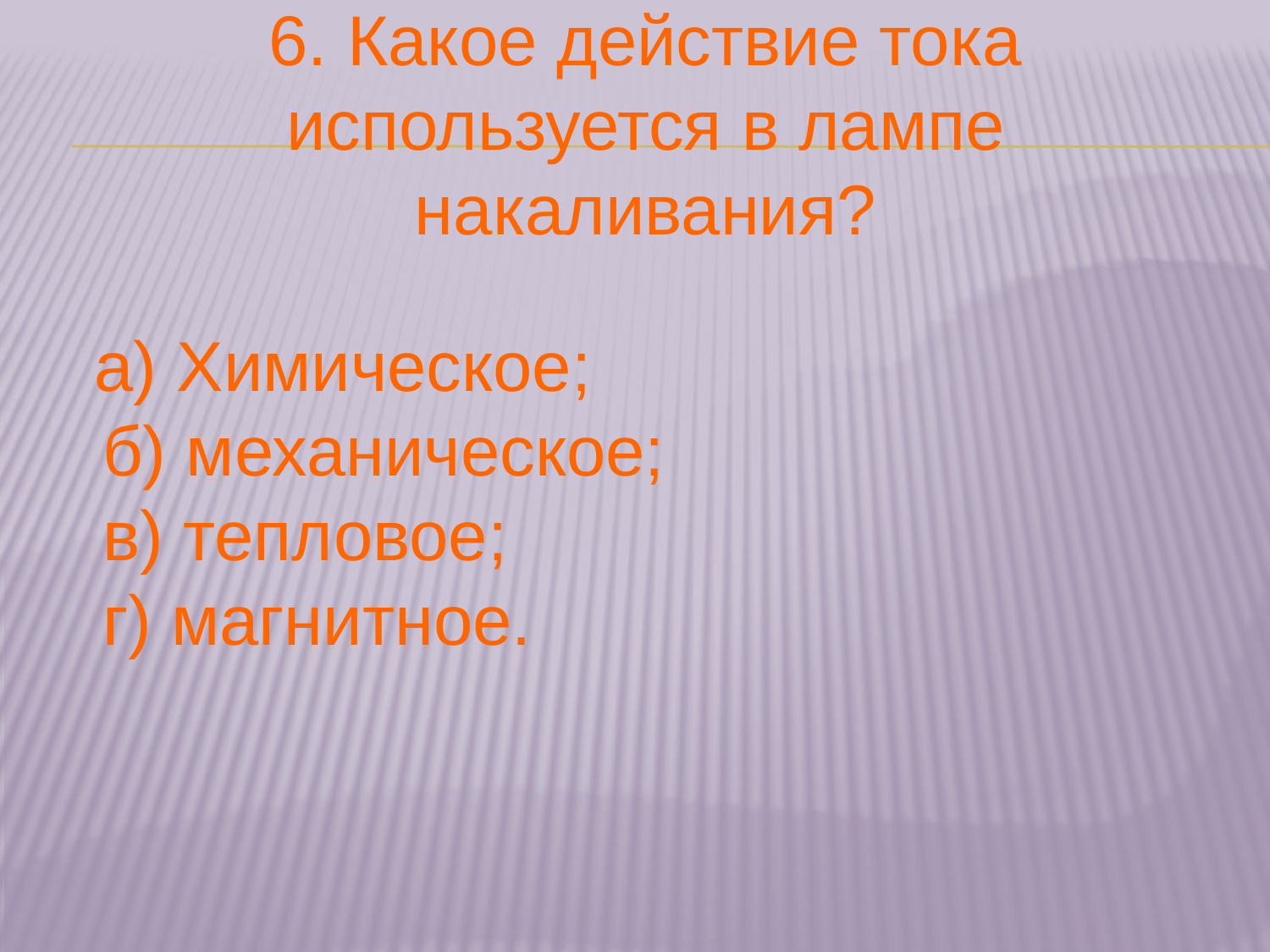

# 6. Какое действие тока используется в лампе накаливания?

  а) Химическое;
б) механическое;
в) тепловое;
г) магнитное.